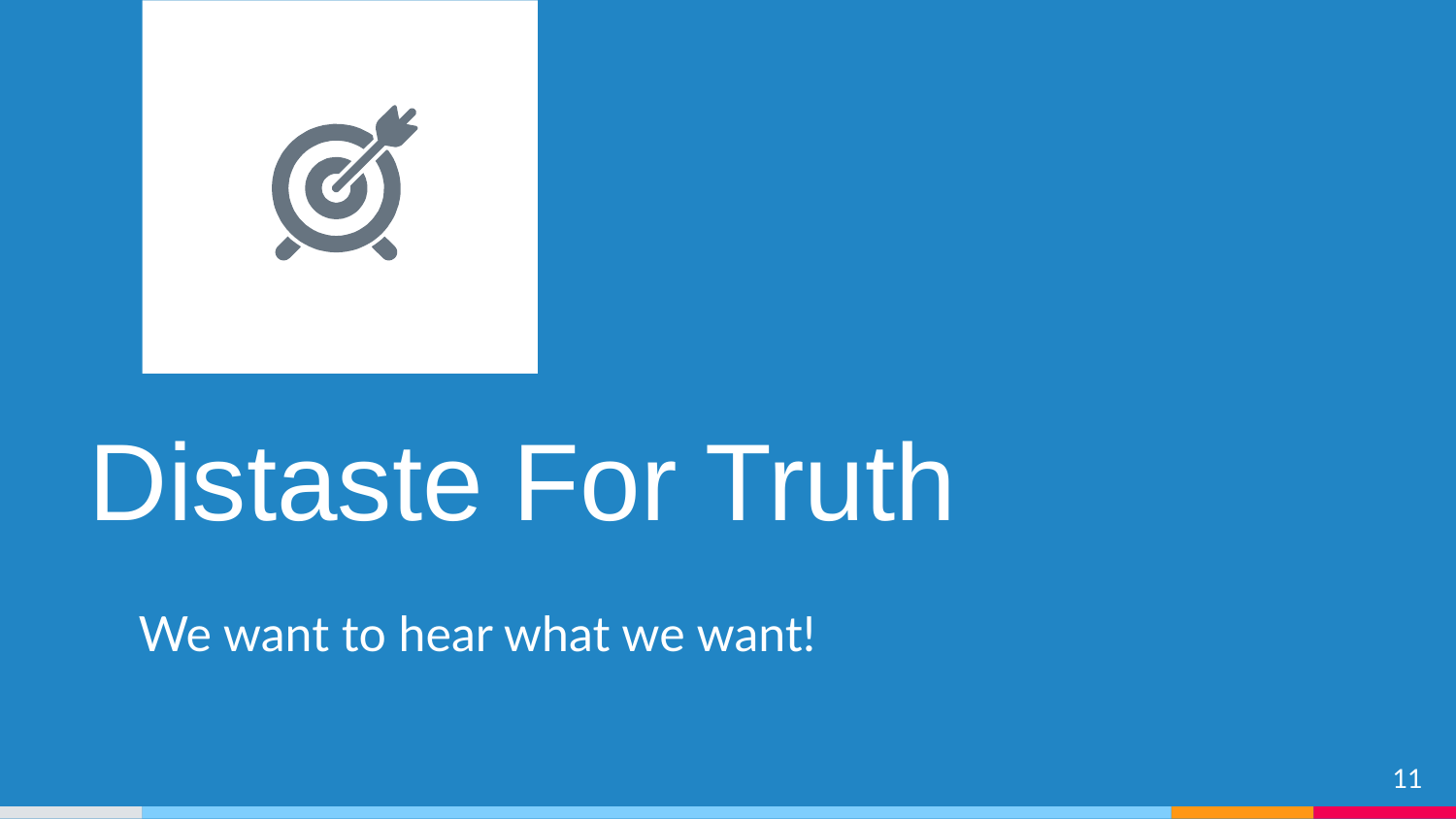

Distaste For Truth
We want to hear what we want!
11